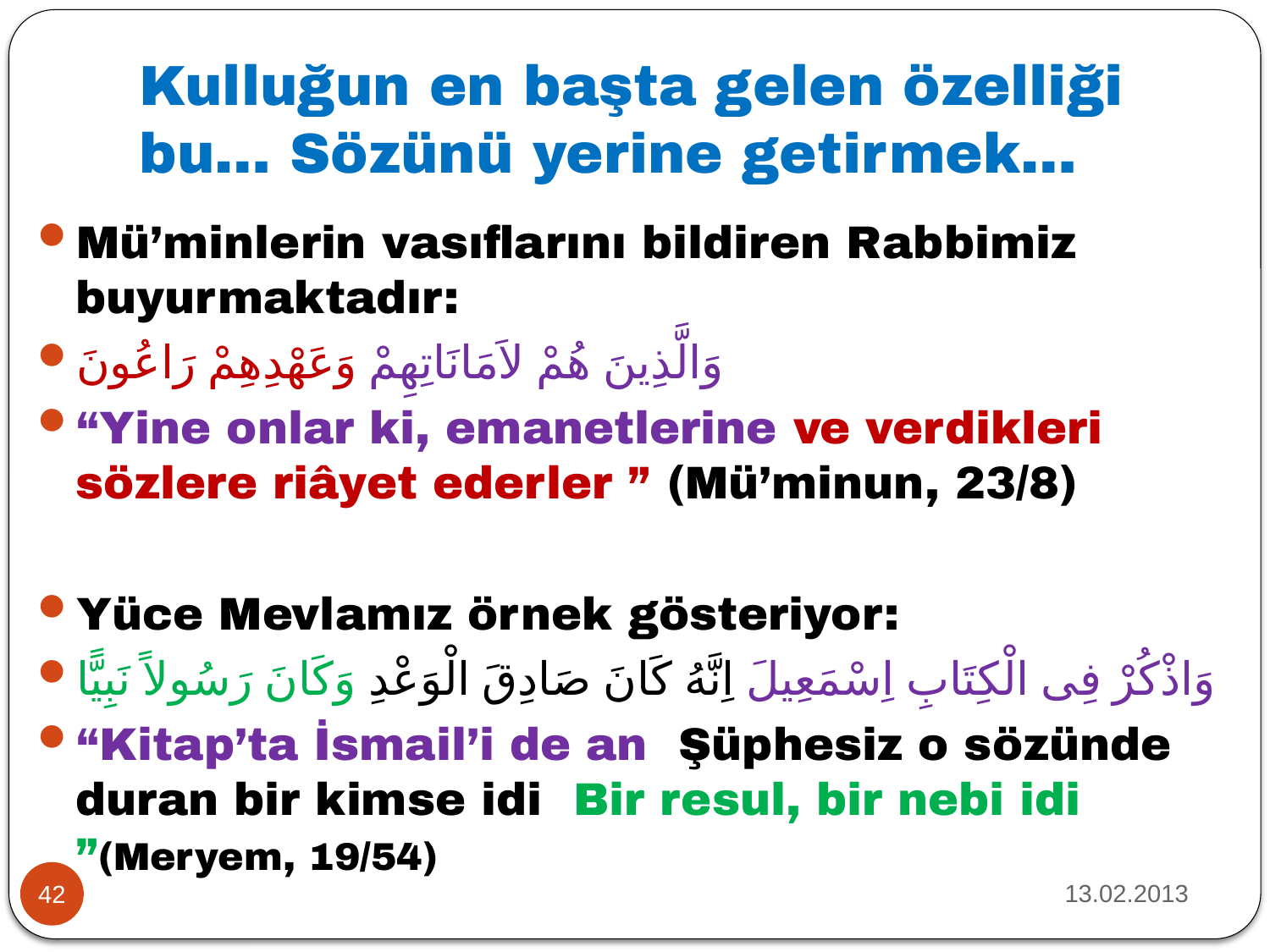

# Kulluğun en başta gelen özelliği bu… Sözünü yerine getirmek…
Mü’minlerin vasıflarını bildiren Rabbimiz buyurmaktadır:
وَالَّذِينَ هُمْ لاَمَانَاتِهِمْ وَعَهْدِهِمْ رَاعُونَ
“Yine onlar ki, emanetlerine ve verdikleri sözlere riâyet ederler ” (Mü’minun, 23/8)

Yüce Mevlamız örnek gösteriyor:
وَاذْكُرْ فِى الْكِتَابِ اِسْمَعِيلَ اِنَّهُ كَانَ صَادِقَ الْوَعْدِ وَكَانَ رَسُولاً نَبِيًّا
“Kitap’ta İsmail’i de an  Şüphesiz o sözünde duran bir kimse idi  Bir resul, bir nebi idi ”(Meryem, 19/54)

13.02.2013
42